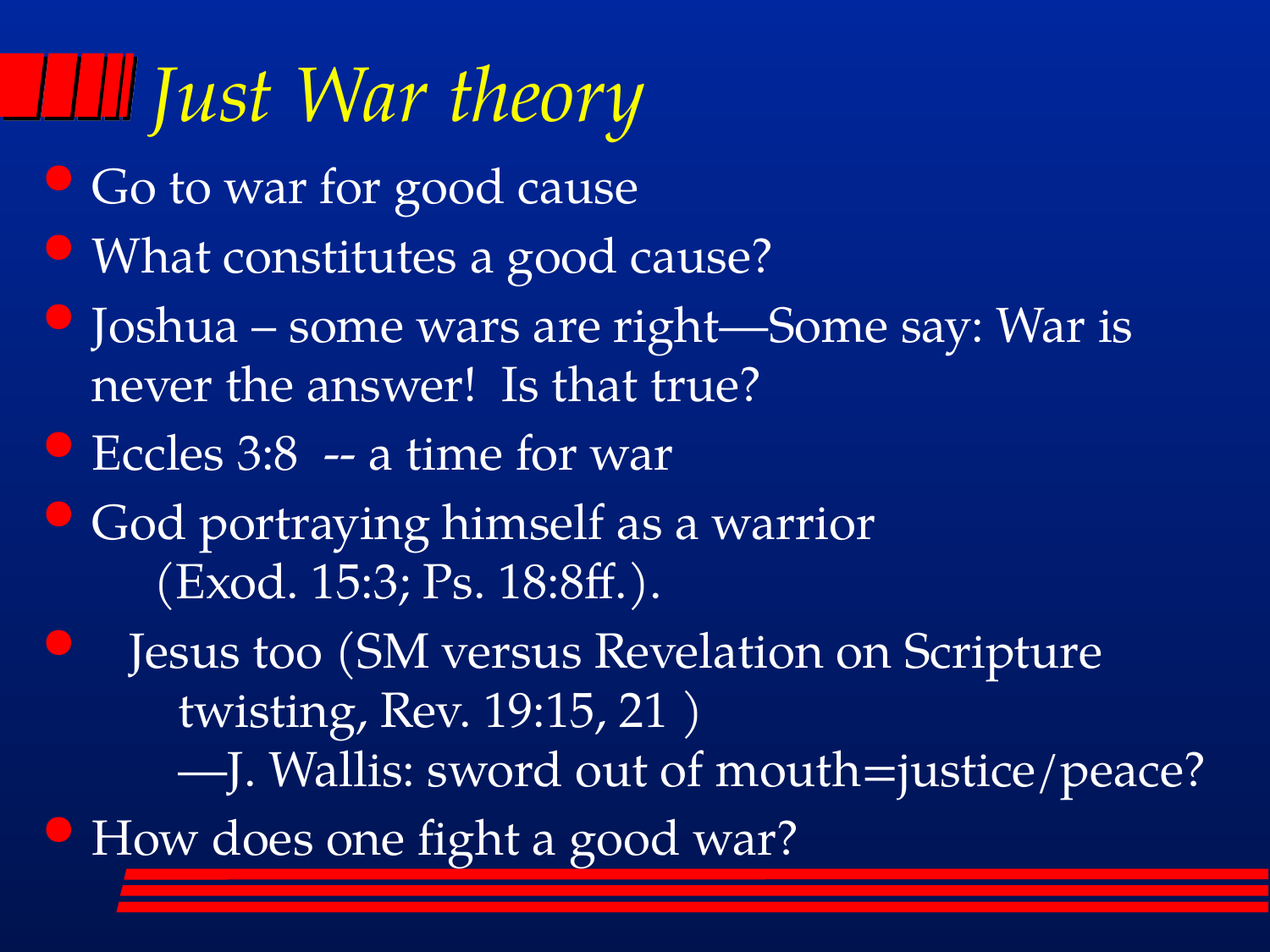

# Just War theory
Go to war for good cause
What constitutes a good cause?
Joshua – some wars are right—Some say: War is never the answer!  Is that true?
Eccles 3:8  -- a time for war
God portraying himself as a warrior
     (Exod. 15:3; Ps. 18:8ff.).
   Jesus too (SM versus Revelation on Scripture
       twisting, Rev. 19:15, 21 )
       —J. Wallis: sword out of mouth=justice/peace?
How does one fight a good war?